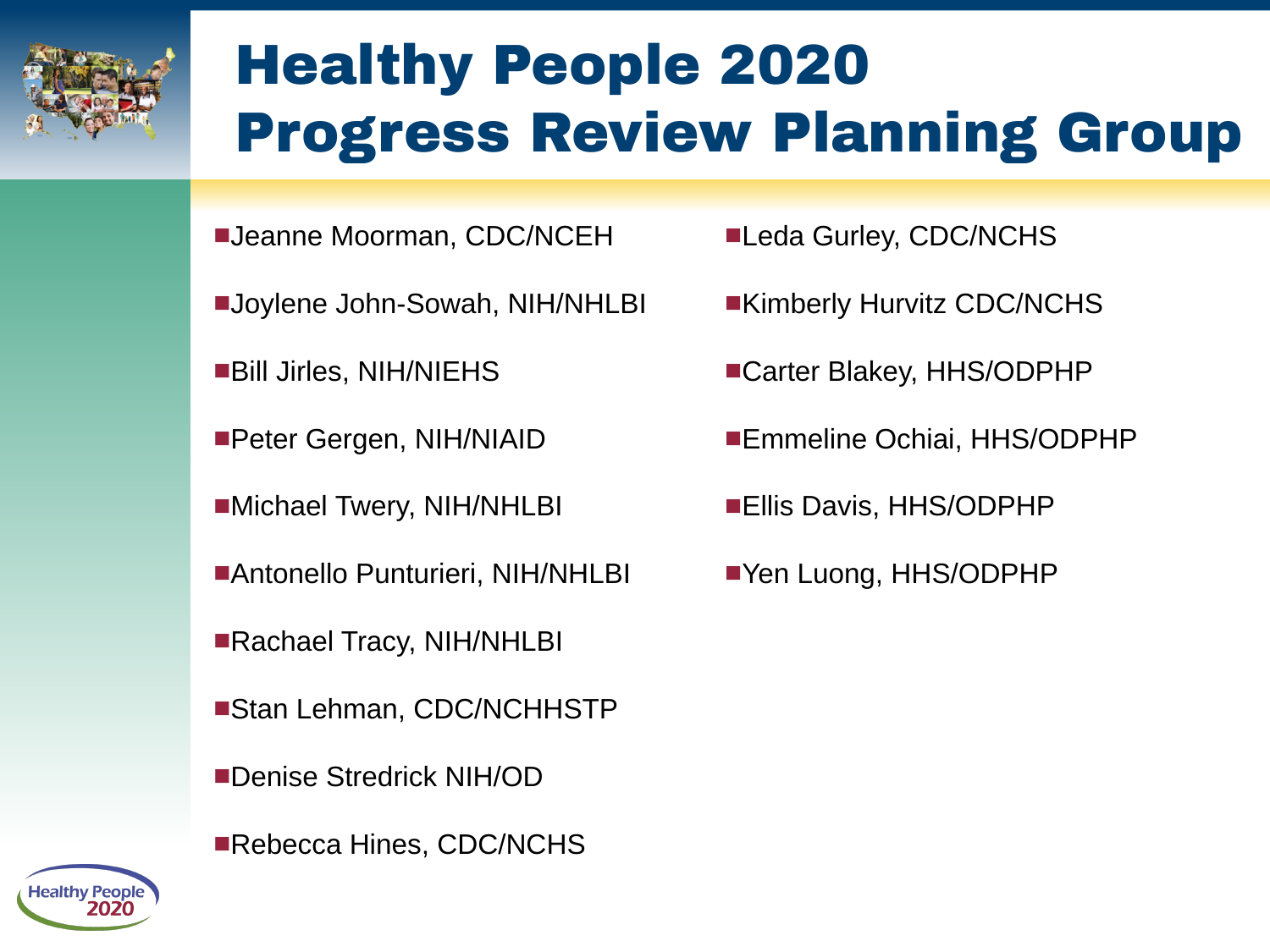

# Healthy People 2020 Progress Review Planning Group
Jeanne Moorman, CDC/NCEH

Joylene John-Sowah, NIH/NHLBI

Bill Jirles, NIH/NIEHS

Peter Gergen, NIH/NIAID

Michael Twery, NIH/NHLBI

Antonello Punturieri, NIH/NHLBI

Rachael Tracy, NIH/NHLBI

Stan Lehman, CDC/NCHHSTP

Denise Stredrick NIH/OD

Rebecca Hines, CDC/NCHS

Leda Gurley, CDC/NCHS

Kimberly Hurvitz CDC/NCHS

Carter Blakey, HHS/ODPHP

Emmeline Ochiai, HHS/ODPHP

Ellis Davis, HHS/ODPHP

Yen Luong, HHS/ODPHP